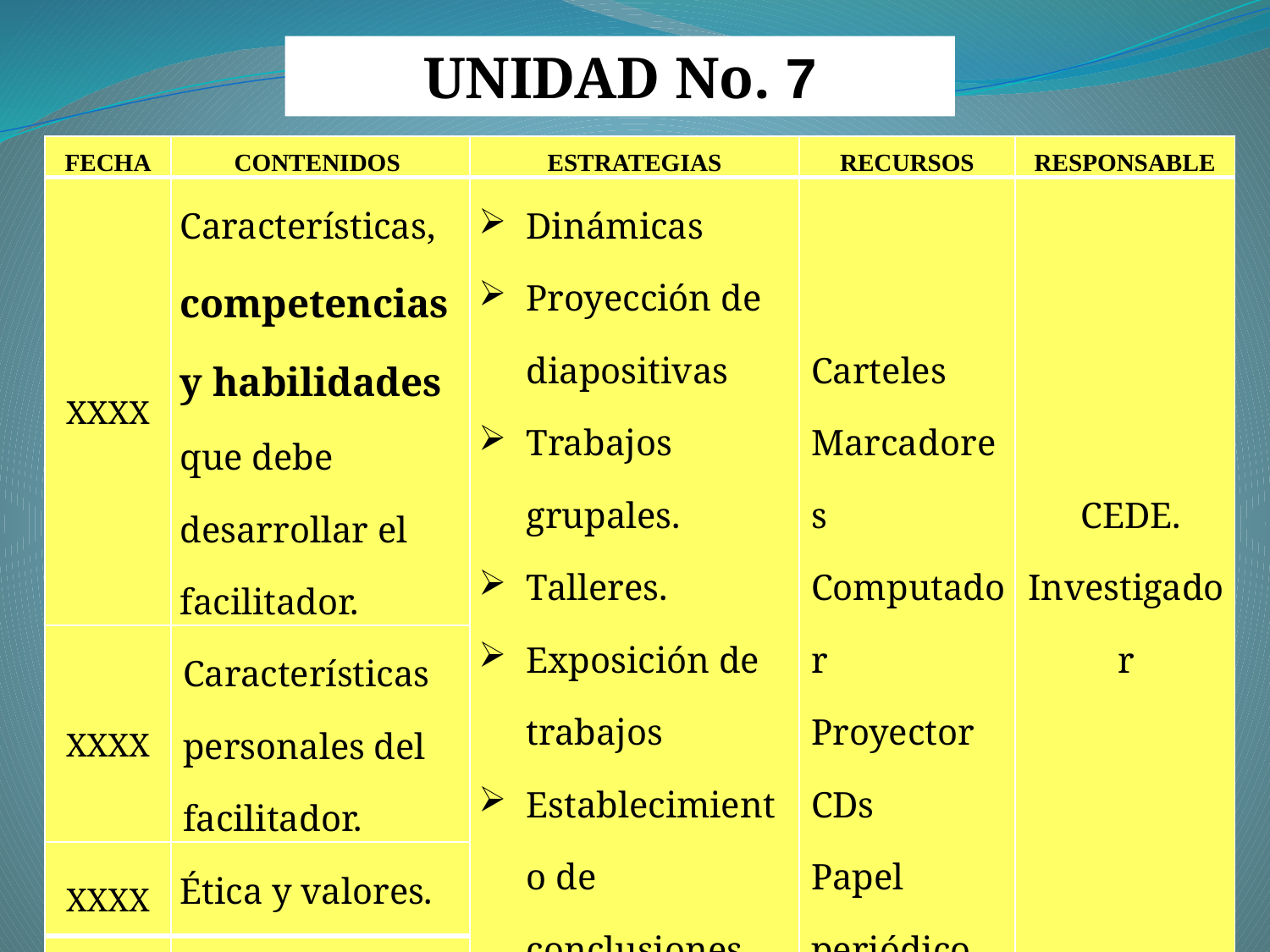

UNIDAD No. 7
| FECHA | CONTENIDOS | ESTRATEGIAS | RECURSOS | RESPONSABLE |
| --- | --- | --- | --- | --- |
| XXXX | Características, competencias y habilidades que debe desarrollar el facilitador. | Dinámicas Proyección de diapositivas Trabajos grupales. Talleres. Exposición de trabajos Establecimiento de conclusiones. | Carteles Marcadores Computador Proyector CDs Papel periódico | CEDE. Investigador |
| XXXX | Características personales del facilitador. |  |  |  |
| XXXX | Ética y valores. |  |  |  |
| XXXX | Roles del facilitador. |  |  |  |